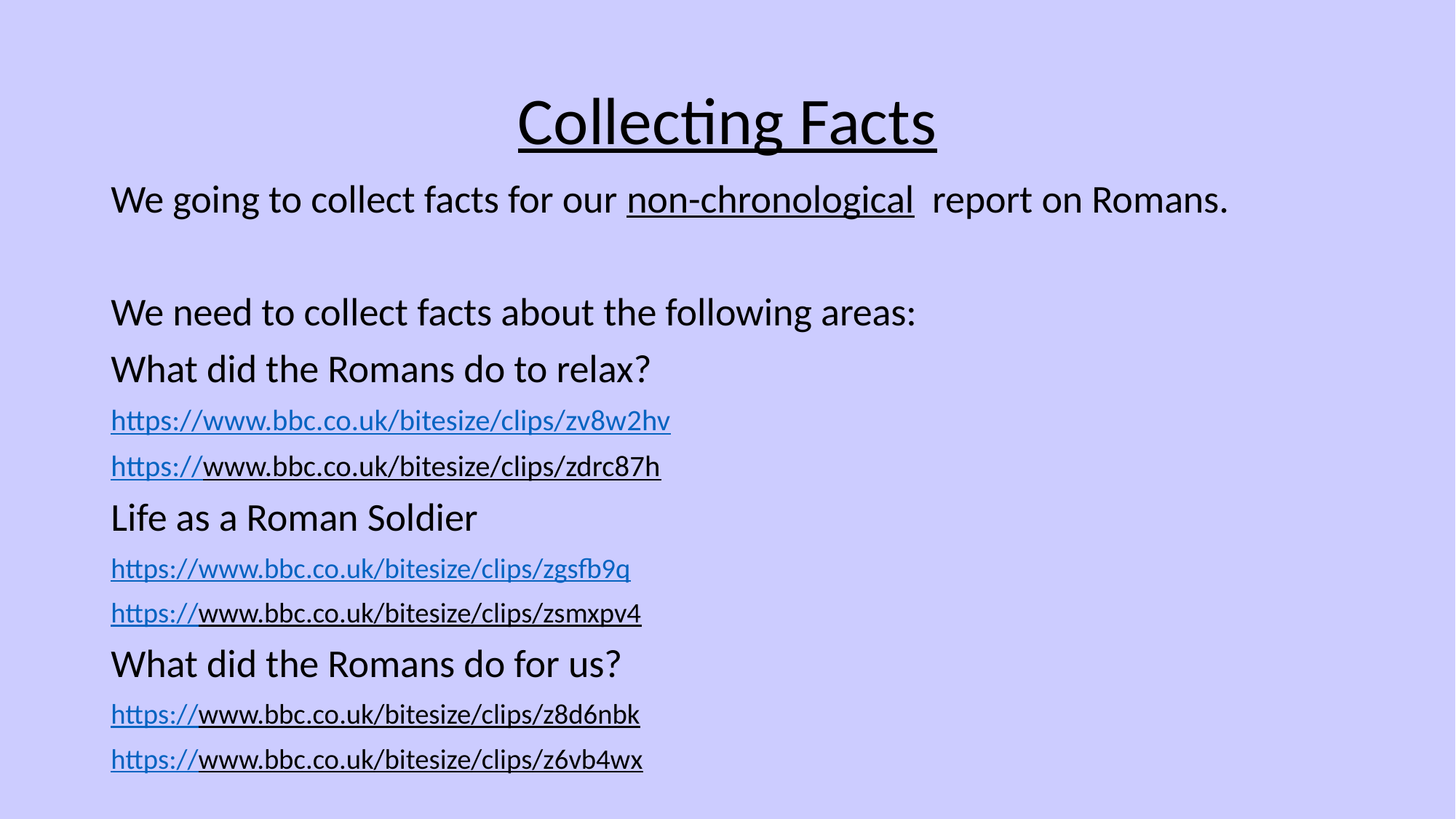

# Collecting Facts
We going to collect facts for our non-chronological  report on Romans.

We need to collect facts about the following areas:
What did the Romans do to relax?
https://www.bbc.co.uk/bitesize/clips/zv8w2hv
https://www.bbc.co.uk/bitesize/clips/zdrc87h
Life as a Roman Soldier
https://www.bbc.co.uk/bitesize/clips/zgsfb9q
https://www.bbc.co.uk/bitesize/clips/zsmxpv4
What did the Romans do for us?
https://www.bbc.co.uk/bitesize/clips/z8d6nbk
https://www.bbc.co.uk/bitesize/clips/z6vb4wx